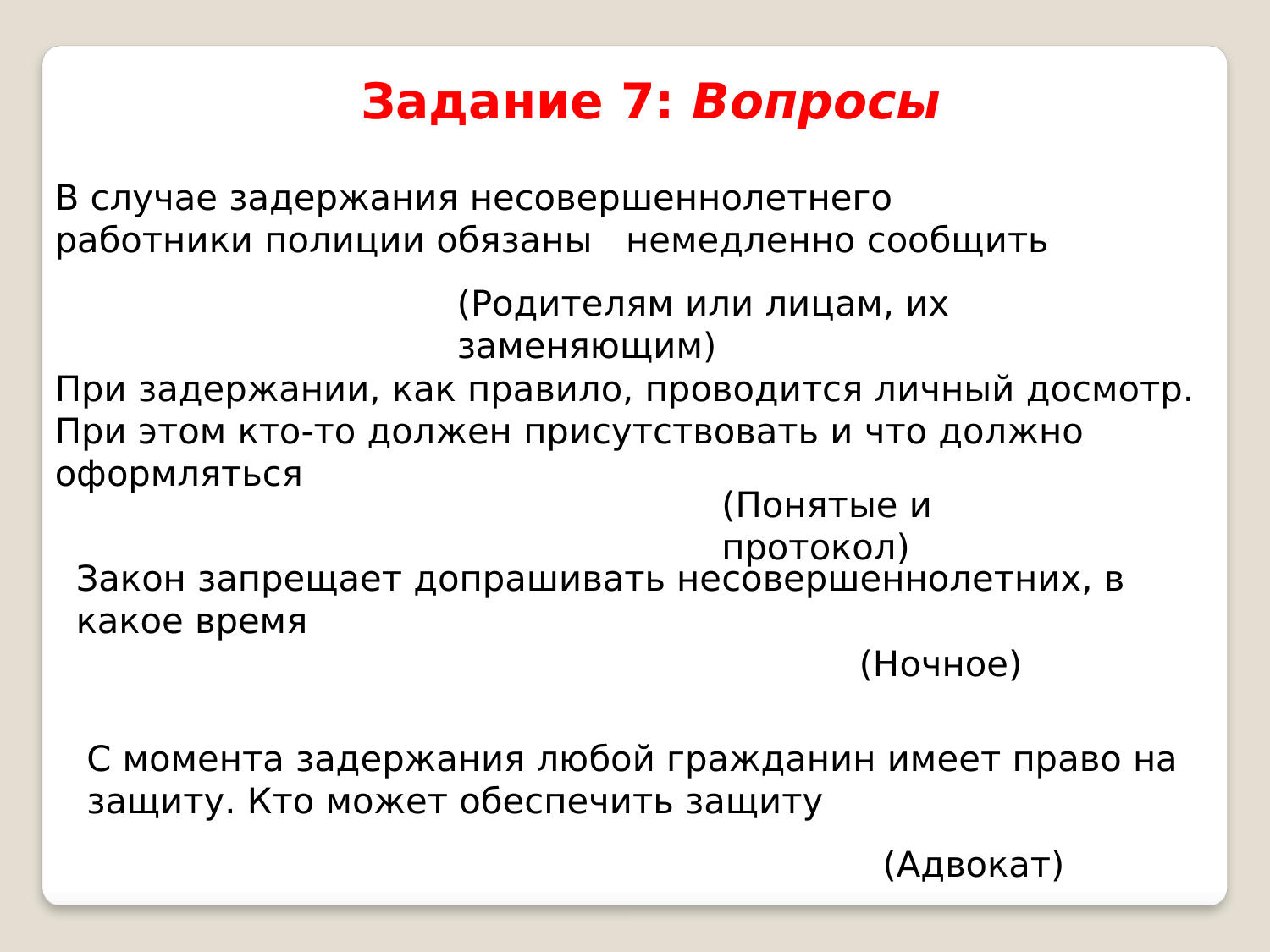

Задание 7: Вопросы

В случае задержания несовершеннолетнего работники полиции обязаны   немедленно сообщить
(Родителям или лицам, их заменяющим)
При задержании, как правило, проводится личный досмотр. При этом кто-то должен присутствовать и что должно оформляться
(Понятые и протокол)
Закон запрещает допрашивать несовершеннолетних, в какое время
(Ночное)
С момента задержания любой гражданин имеет право на защиту. Кто может обеспечить защиту
(Адвокат)